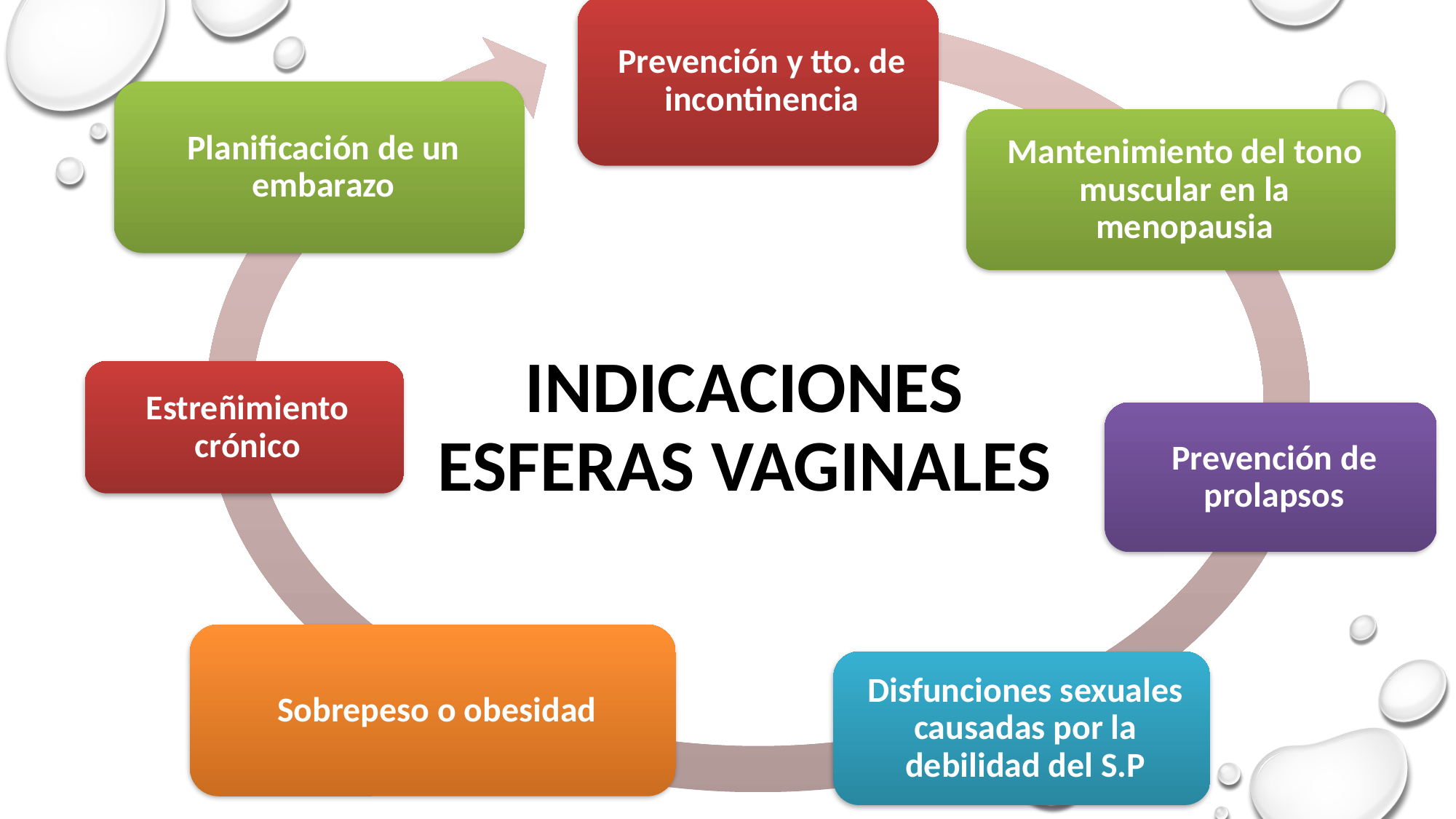

Prevención y tto. de incontinencia
Mantenimiento del tono muscular en la menopausia
Prevención de prolapsos
Disfunciones sexuales causadas por la debilidad del S.P
Sobrepeso o obesidad
Estreñimiento crónico
Planificación de un embarazo
indicaciones Esferas vaginales